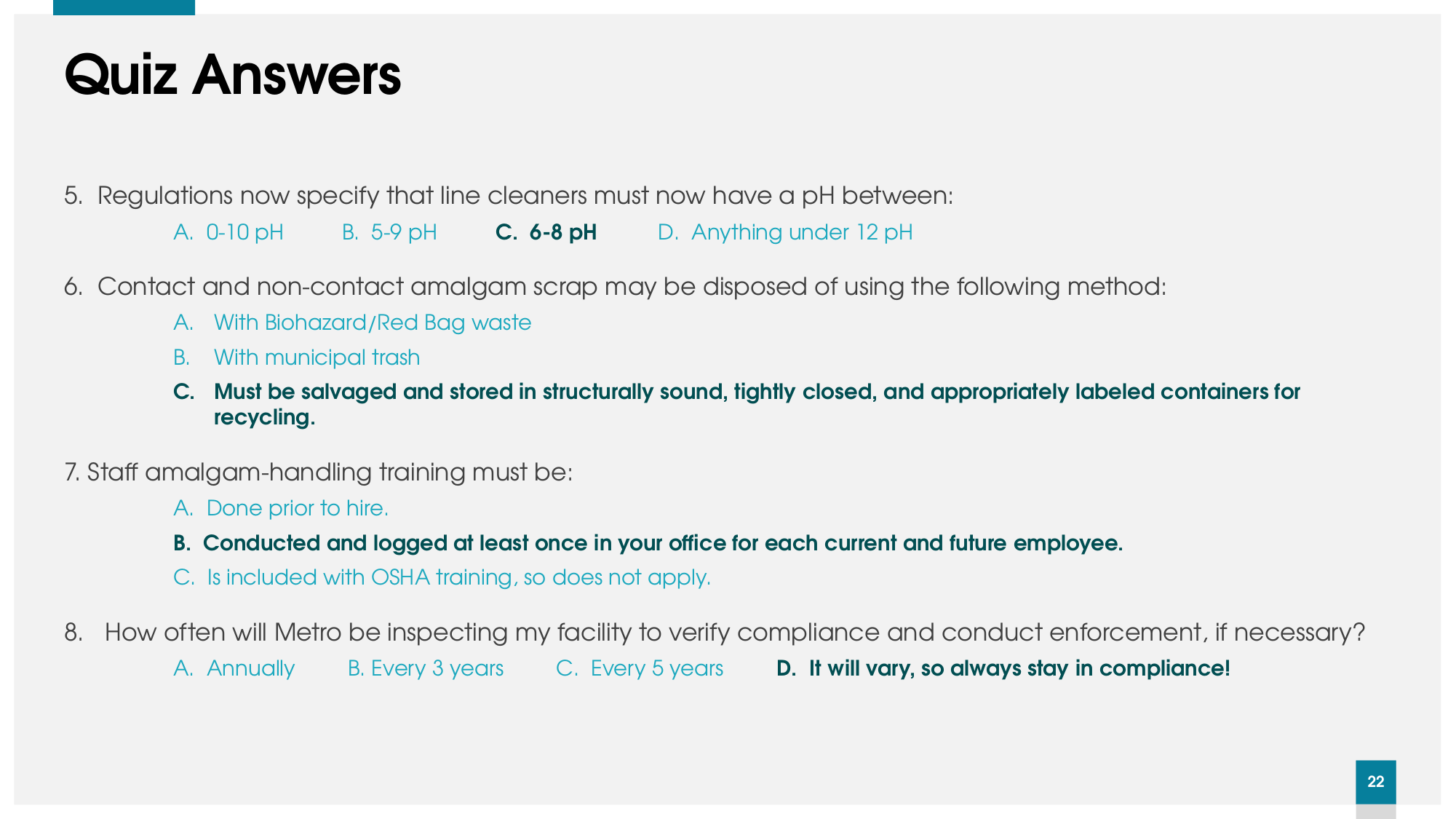

# Quiz Answers
5.  Regulations now specify that line cleaners must now have a pH between:
	A.  0-10 pH          B.  5-9 pH          C.  6-8 pH          D.  Anything under 12 pH
6.  Contact and non-contact amalgam scrap may be disposed of using the following method:
With Biohazard/Red Bag waste
With municipal trash
Must be salvaged and stored in structurally sound, tightly closed, and appropriately labeled containers for recycling.
7. Staff amalgam-handling training must be:
A.  Done prior to hire.
B.  Conducted and logged at least once in your office for each current and future employee.
C.  Is included with OSHA training, so does not apply.
How often will Metro be inspecting my facility to verify compliance and conduct enforcement, if necessary?
	A.  Annually         B. Every 3 years         C.  Every 5 years         D.  It will vary, so always stay in compliance!